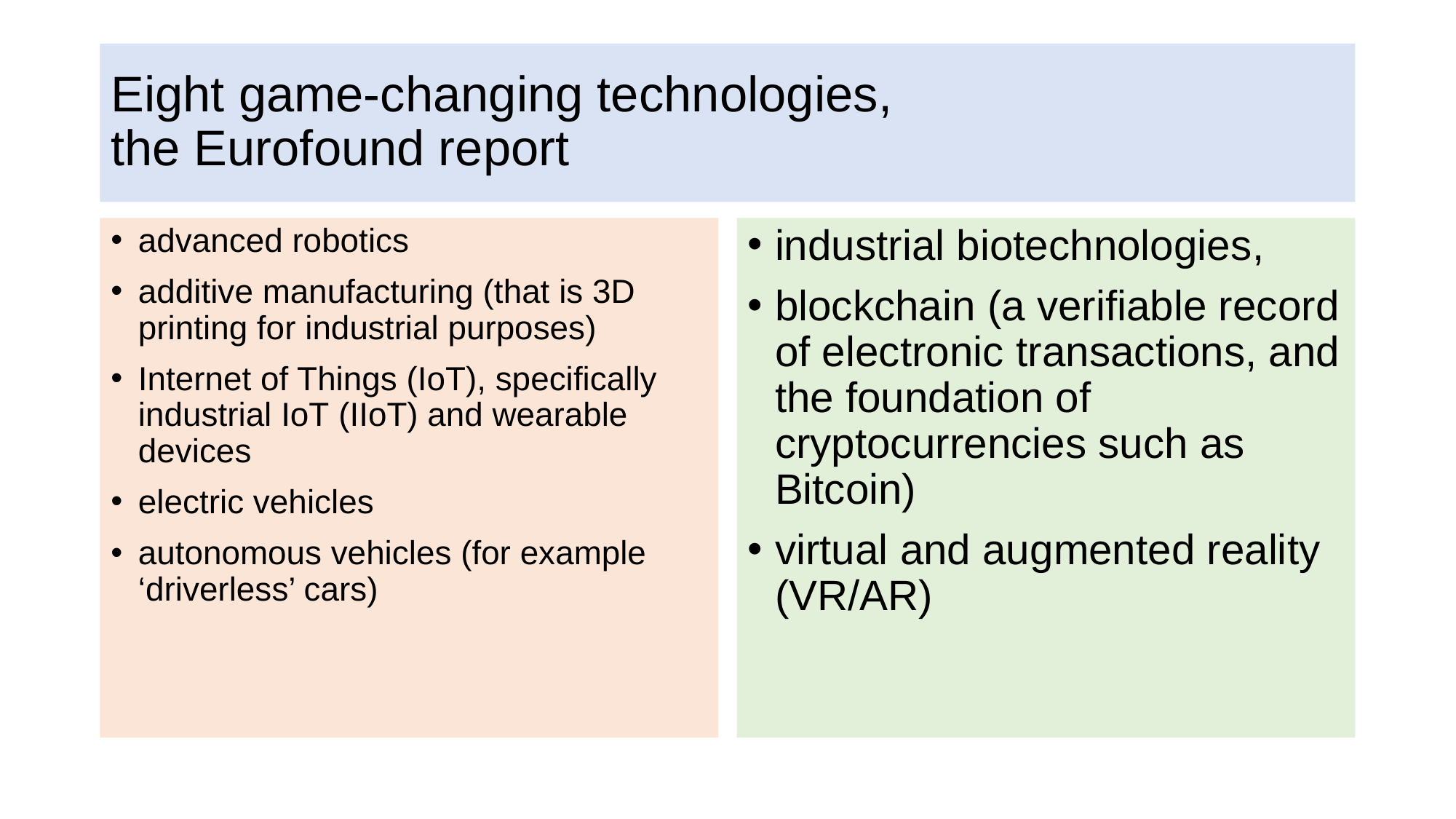

# Eight game-changing technologies, the Eurofound report
advanced robotics
additive manufacturing (that is 3D printing for industrial purposes)
Internet of Things (IoT), specifically industrial IoT (IIoT) and wearable devices
electric vehicles
autonomous vehicles (for example ‘driverless’ cars)
industrial biotechnologies,
blockchain (a verifiable record of electronic transactions, and the foundation of cryptocurrencies such as Bitcoin)
virtual and augmented reality (VR/AR)